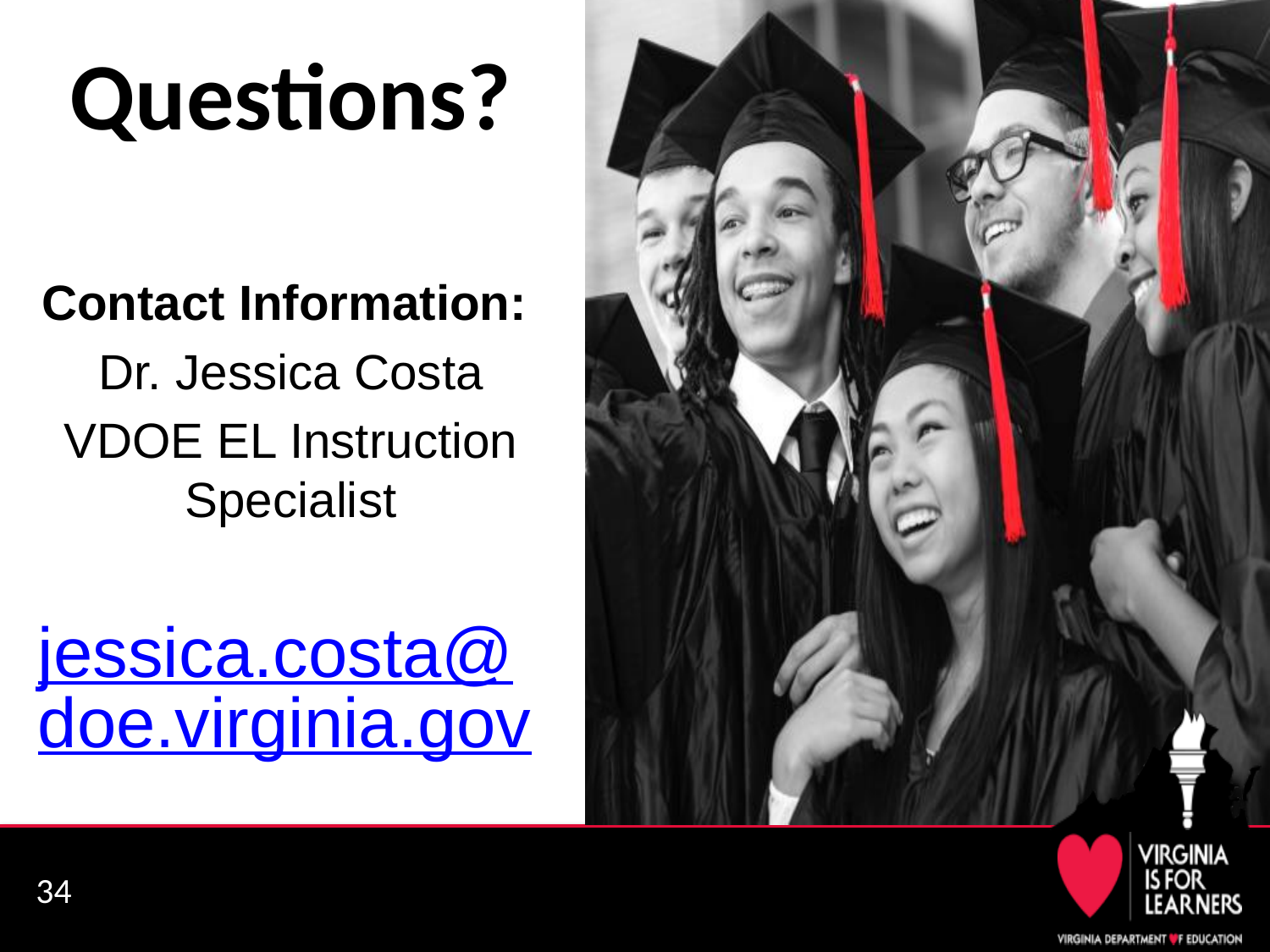

# Questions?
Contact Information:
Dr. Jessica Costa
VDOE EL Instruction Specialist

jessica.costa@doe.virginia.gov